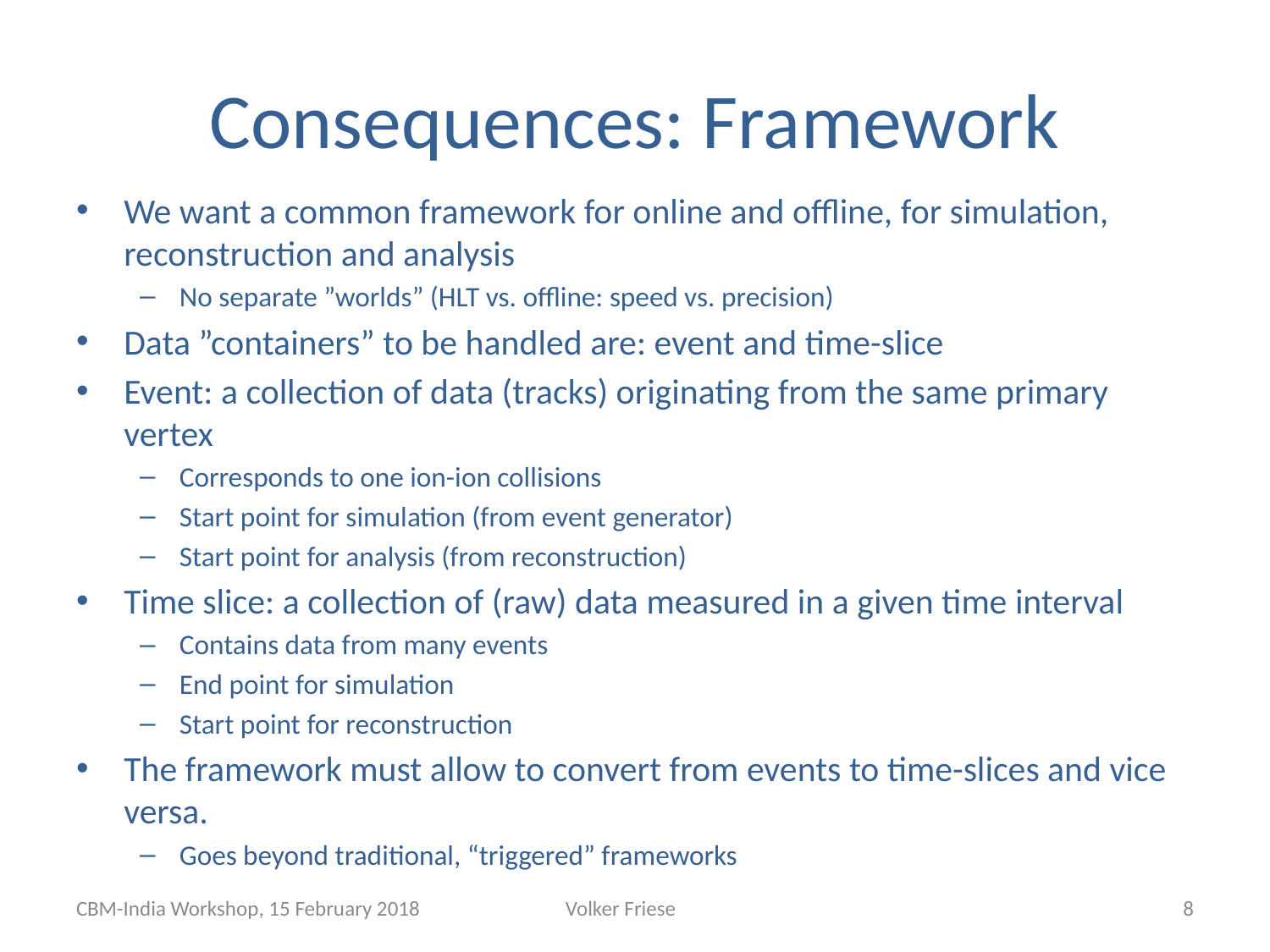

# Consequences: Framework
We want a common framework for online and offline, for simulation, reconstruction and analysis
No separate ”worlds” (HLT vs. offline: speed vs. precision)
Data ”containers” to be handled are: event and time-slice
Event: a collection of data (tracks) originating from the same primary vertex
Corresponds to one ion-ion collisions
Start point for simulation (from event generator)
Start point for analysis (from reconstruction)
Time slice: a collection of (raw) data measured in a given time interval
Contains data from many events
End point for simulation
Start point for reconstruction
The framework must allow to convert from events to time-slices and vice versa.
Goes beyond traditional, “triggered” frameworks
CBM-India Workshop, 15 February 2018
Volker Friese
8